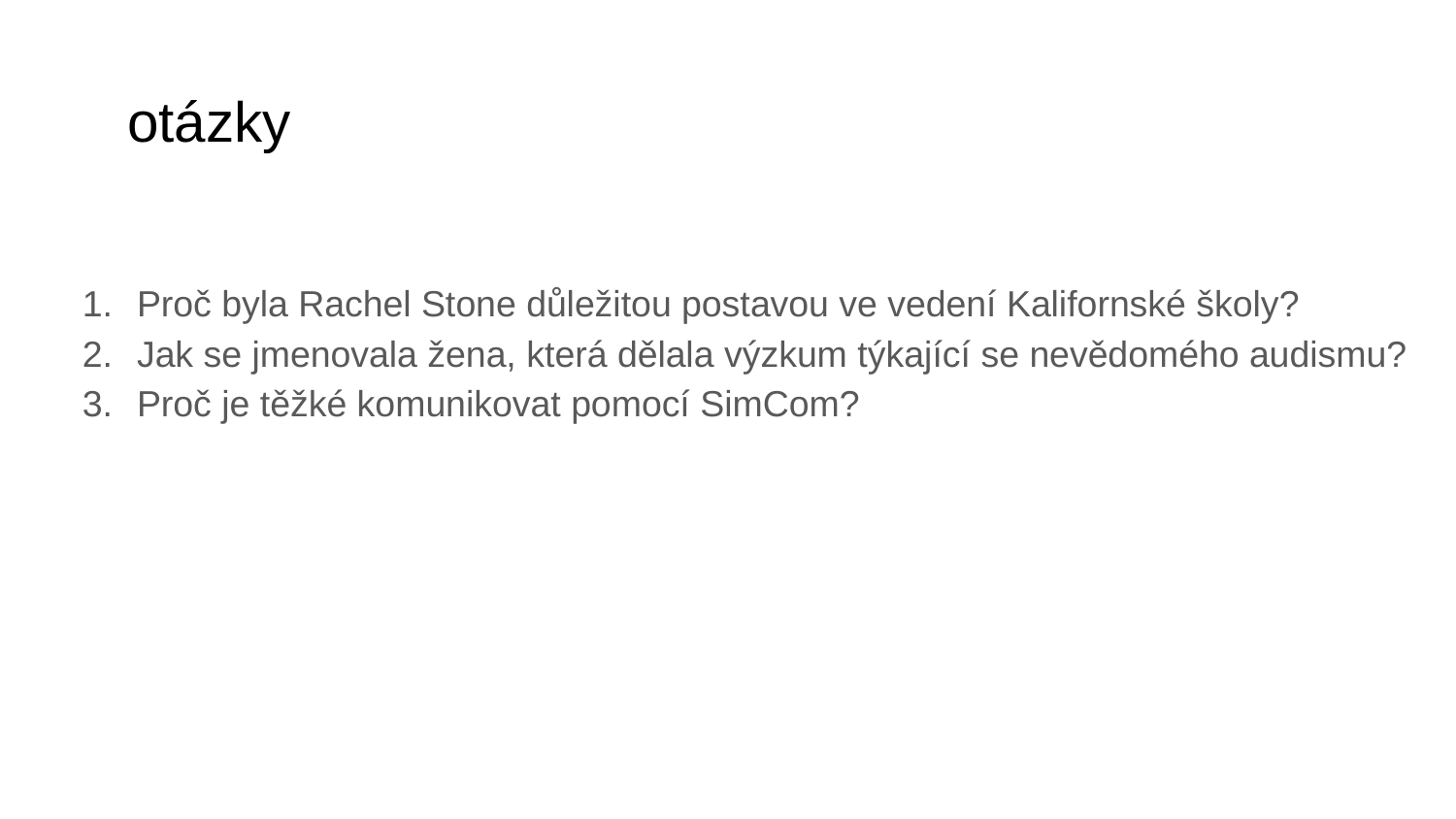

# otázky

Proč byla Rachel Stone důležitou postavou ve vedení Kalifornské školy?
Jak se jmenovala žena, která dělala výzkum týkající se nevědomého audismu?
Proč je těžké komunikovat pomocí SimCom?